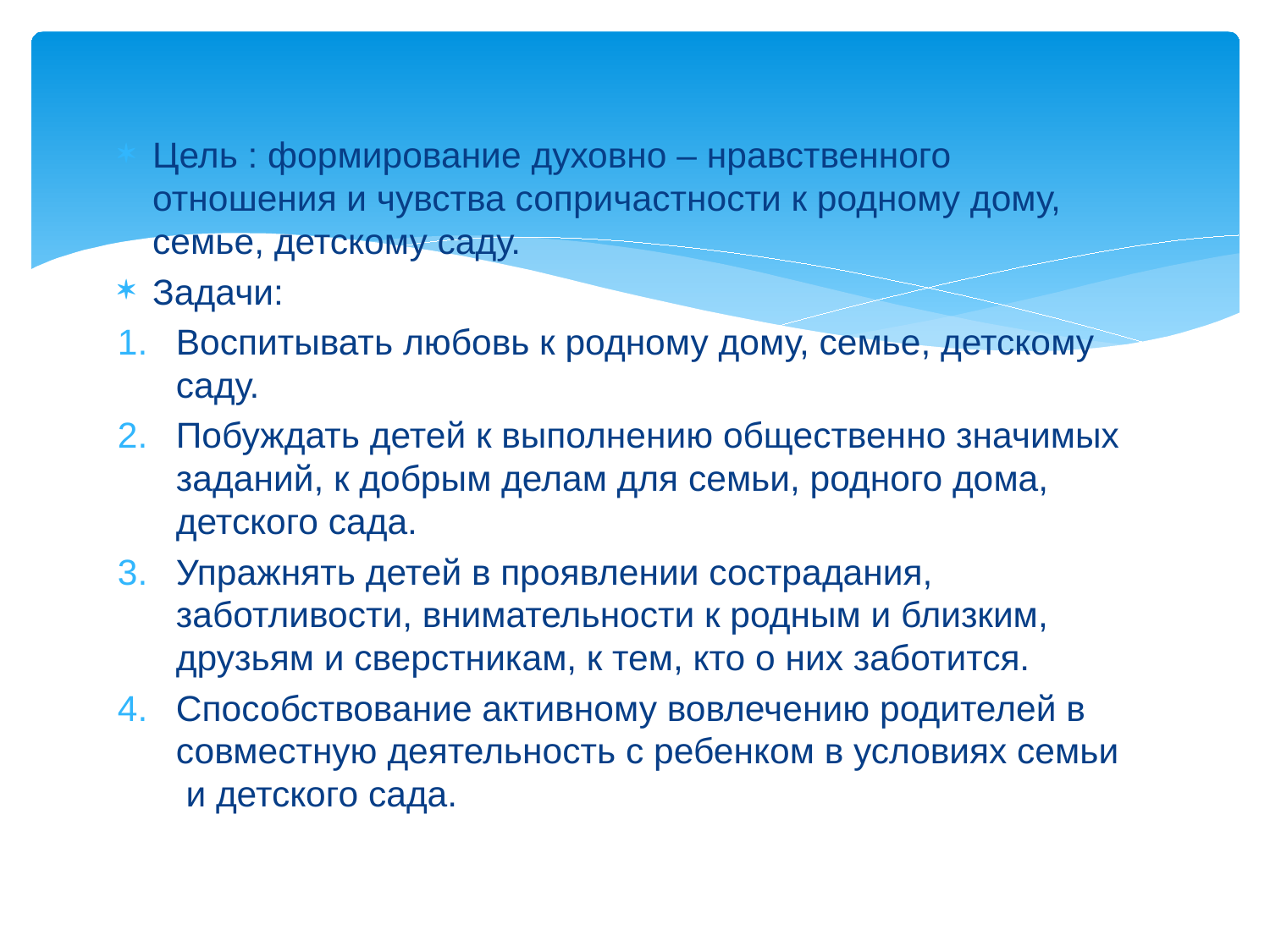

Цель : формирование духовно – нравственного отношения и чувства сопричастности к родному дому, семье, детскому саду.
Задачи:
Воспитывать любовь к родному дому, семье, детскому саду.
Побуждать детей к выполнению общественно значимых заданий, к добрым делам для семьи, родного дома, детского сада.
Упражнять детей в проявлении сострадания, заботливости, внимательности к родным и близким, друзьям и сверстникам, к тем, кто о них заботится.
Способствование активному вовлечению родителей в совместную деятельность с ребенком в условиях семьи  и детского сада.